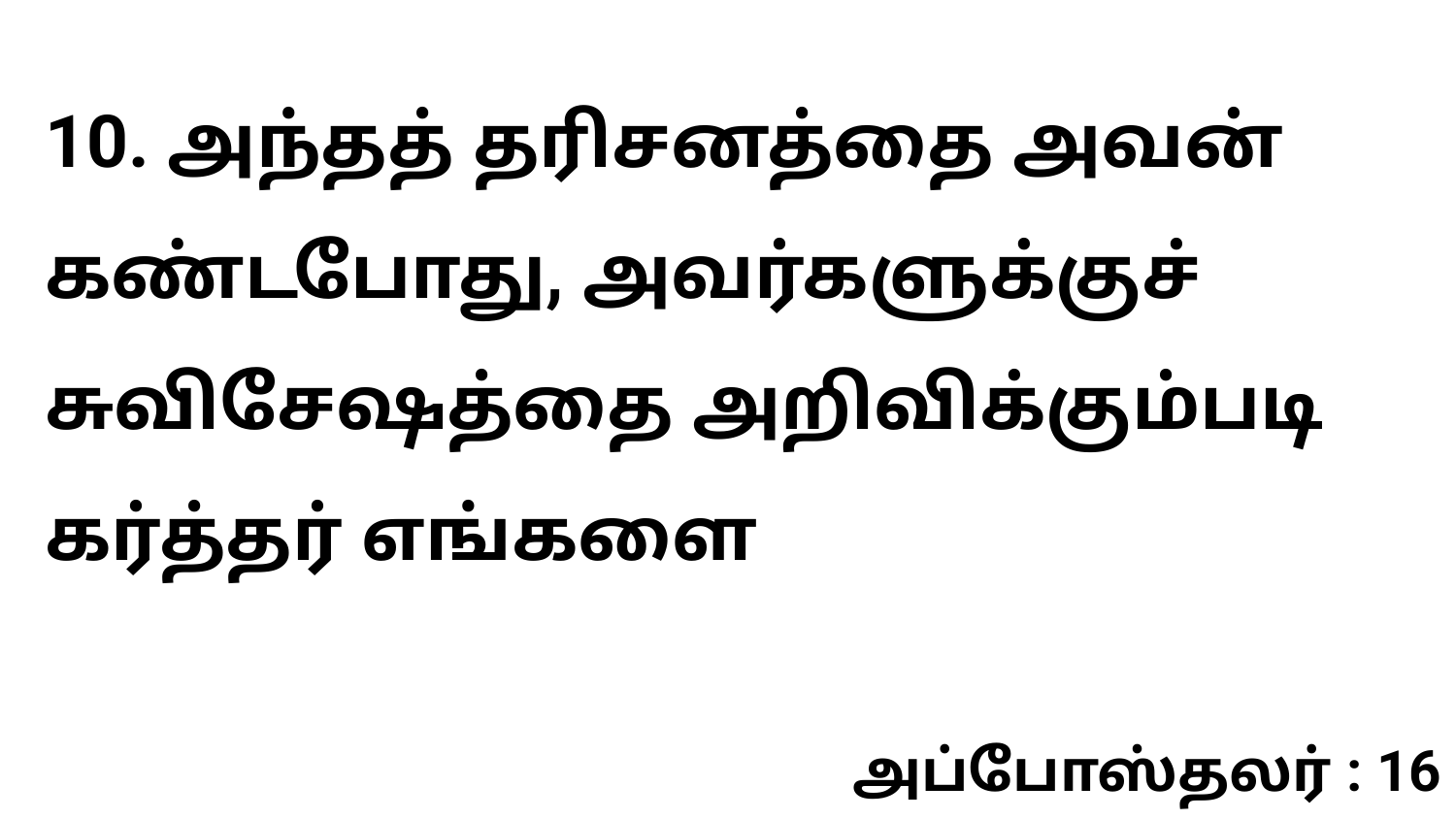

10. அந்தத் தரிசனத்தை அவன் கண்டபோது, அவர்களுக்குச் சுவிசேஷத்தை அறிவிக்கும்படி கர்த்தர் எங்களை
அப்போஸ்தலர் : 16